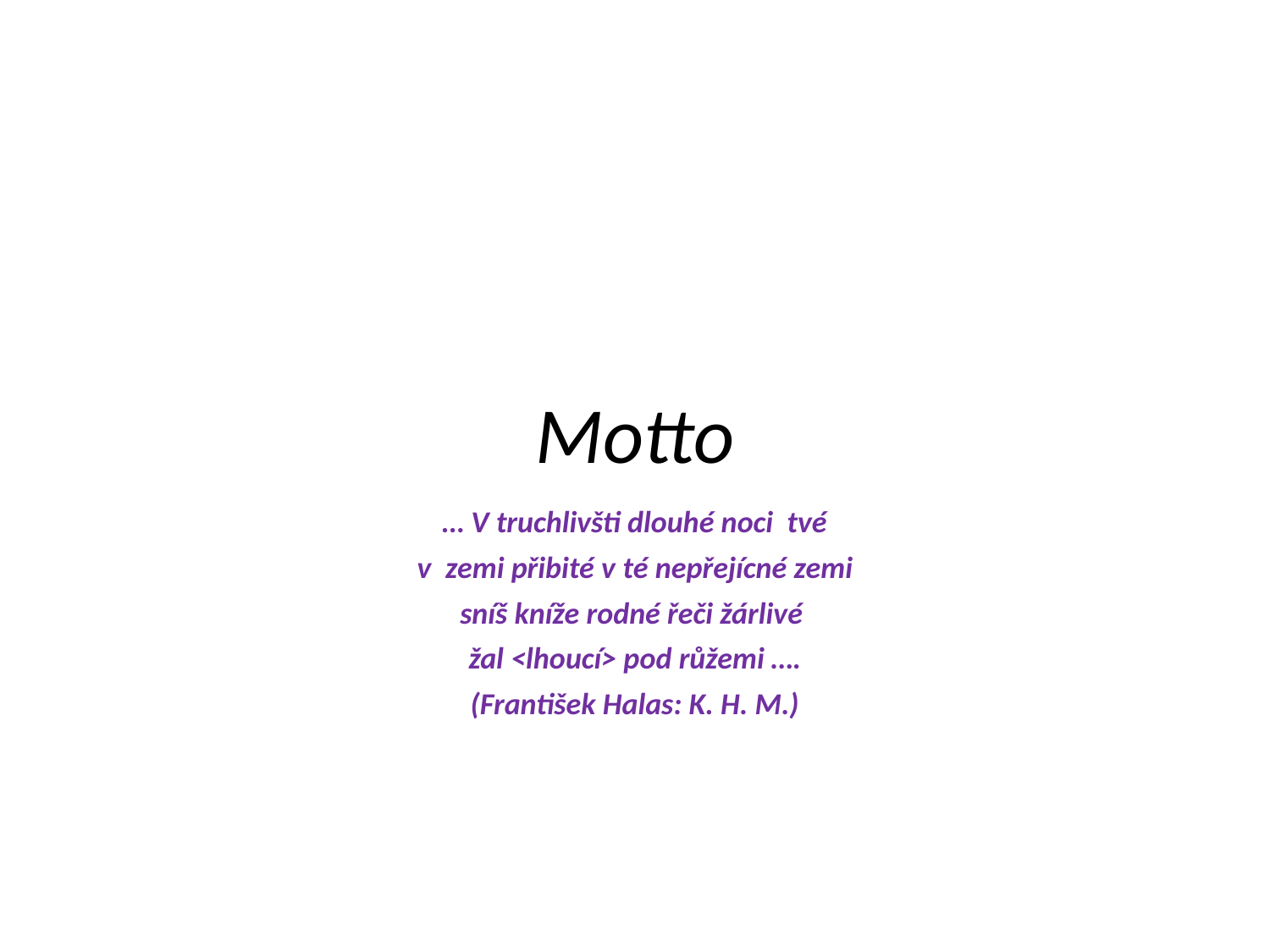

# Motto
… V truchlivšti dlouhé noci  tvé
v  zemi přibité v té nepřejícné zemi
sníš kníže rodné řeči žárlivé
žal <lhoucí> pod růžemi ….
(František Halas: K. H. M.)